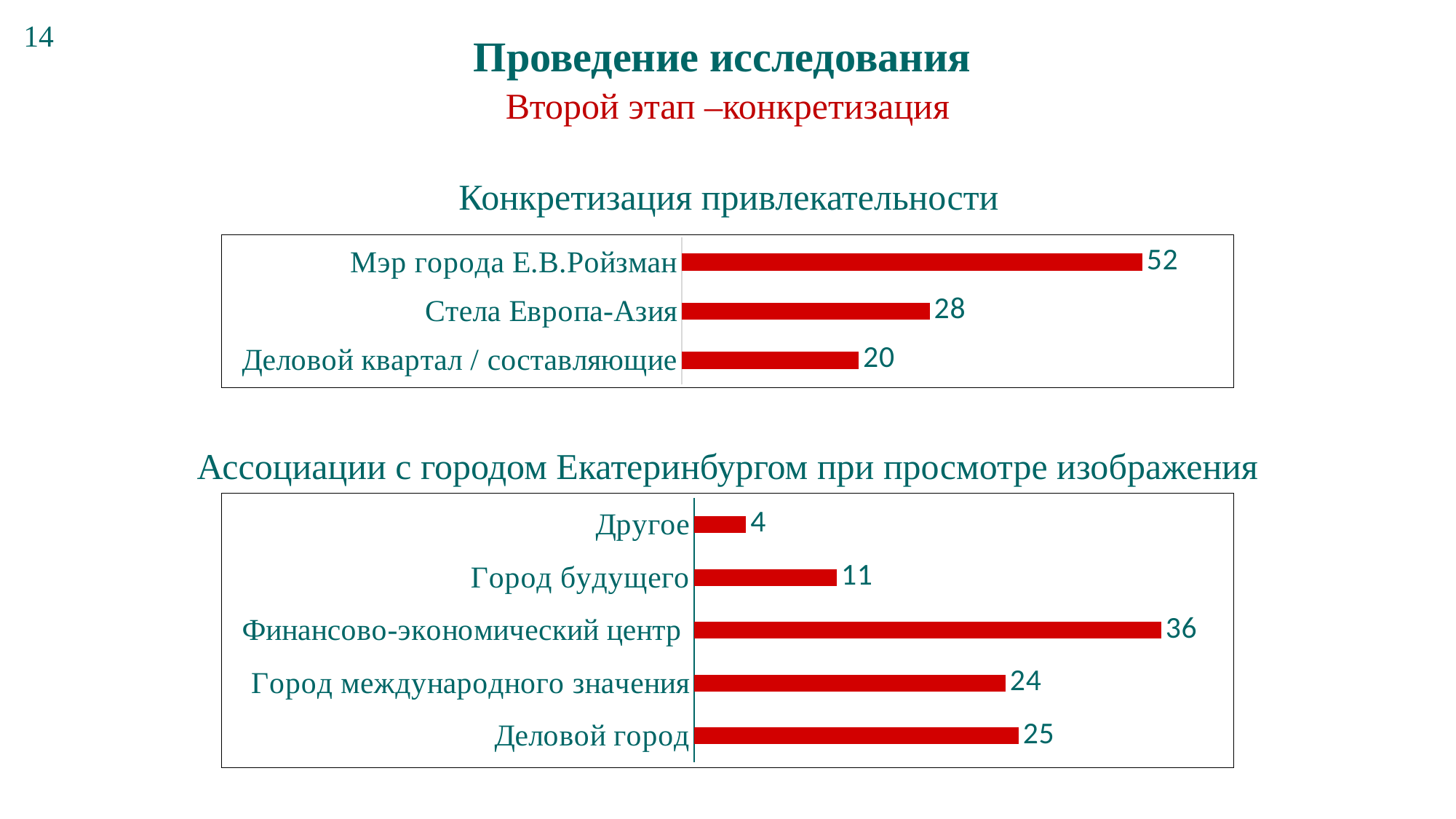

14
Проведение исследования
Второй этап –конкретизация
Конкретизация привлекательности

### Chart

| Category | Ряд 1 |
|---|---|
| Деловой квартал / составляющие | 20.0 |
| Стела Европа-Азия | 28.0 |
| Мэр города Е.В.Ройзман | 52.0 |
Ассоциации с городом Екатеринбургом при просмотре изображения

### Chart

| Category | Ряд 1 |
|---|---|
| Деловой город | 25.0 |
| Город международного значения | 24.0 |
| Финансово-экономический центр  | 36.0 |
| Город будущего | 11.0 |
| Другое | 4.0 |